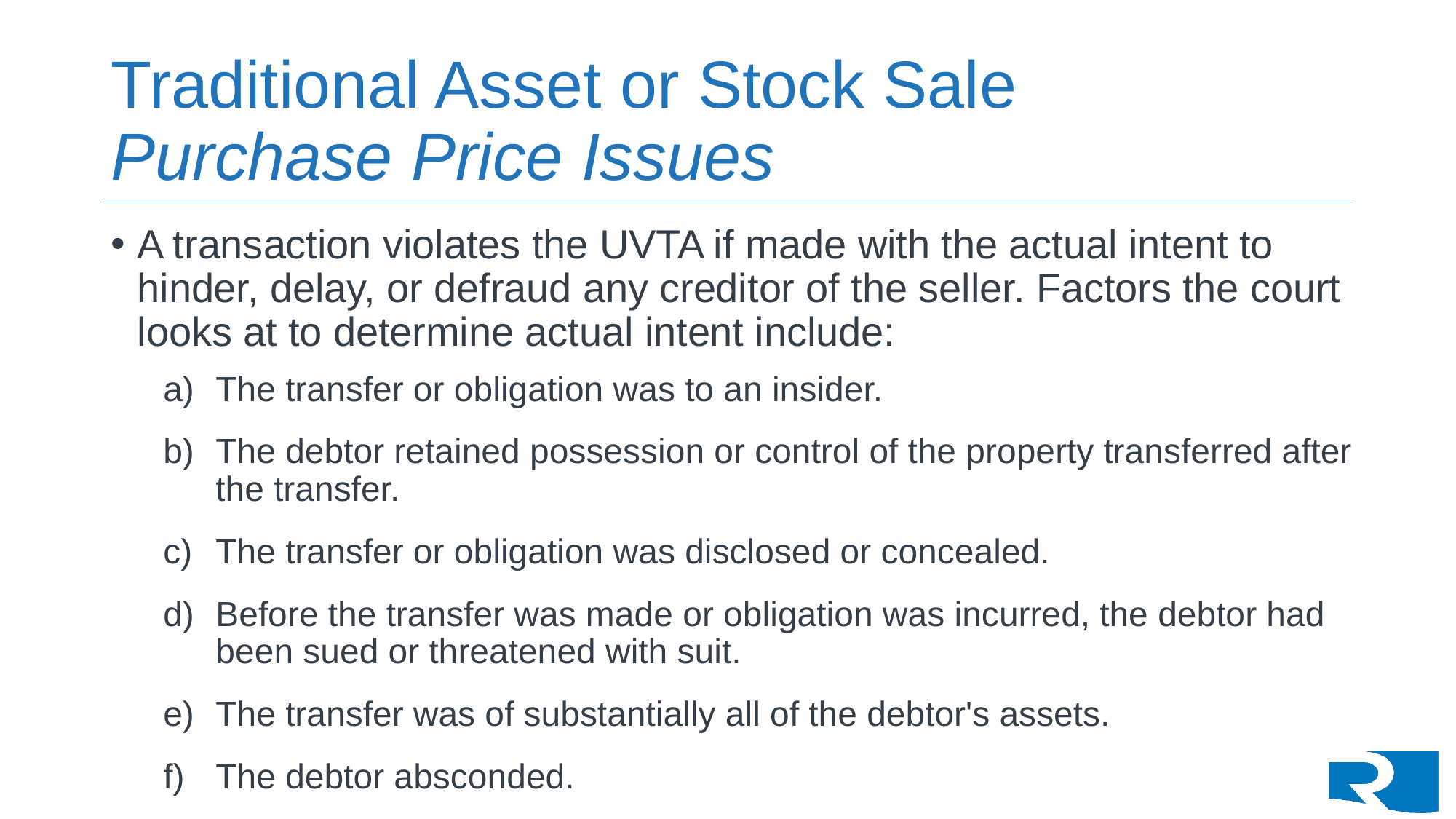

# Traditional Asset or Stock Sale Purchase Price Issues
A transaction violates the UVTA if made with the actual intent to hinder, delay, or defraud any creditor of the seller. Factors the court looks at to determine actual intent include:
The transfer or obligation was to an insider.
The debtor retained possession or control of the property transferred after the transfer.
The transfer or obligation was disclosed or concealed.
Before the transfer was made or obligation was incurred, the debtor had been sued or threatened with suit.
The transfer was of substantially all of the debtor's assets.
The debtor absconded.